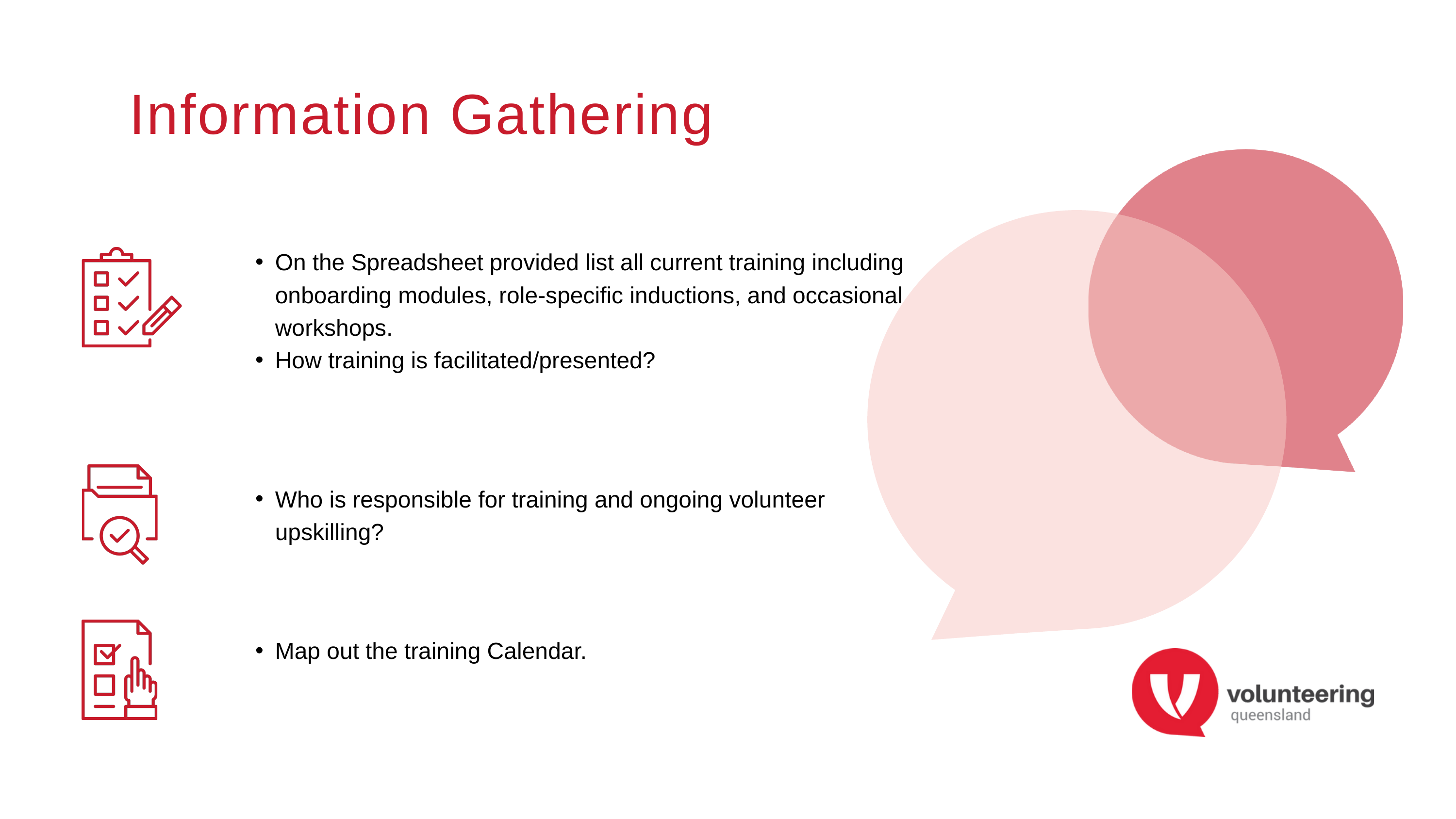

Information Gathering

On the Spreadsheet provided list all current training including onboarding modules, role-specific inductions, and occasional workshops.
How training is facilitated/presented?

Who is responsible for training and ongoing volunteer upskilling?

Map out the training Calendar.